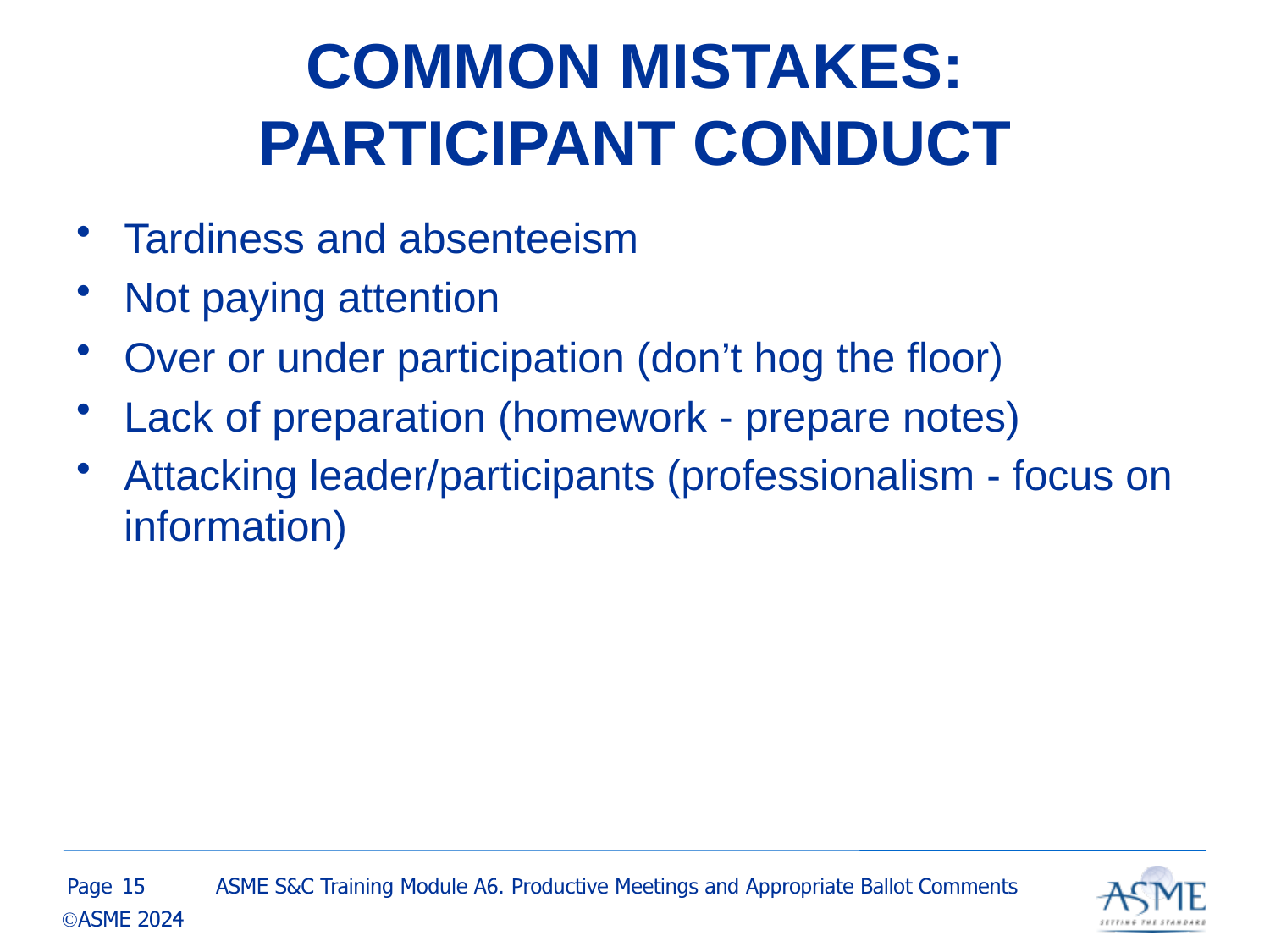

# COMMON MISTAKES: PARTICIPANT CONDUCT

Tardiness and absenteeism
Not paying attention
Over or under participation (don’t hog the floor)
Lack of preparation (homework - prepare notes)
Attacking leader/participants (professionalism - focus on information)

15
ASME S&C Training Module A6. Productive Meetings and Appropriate Ballot Comments